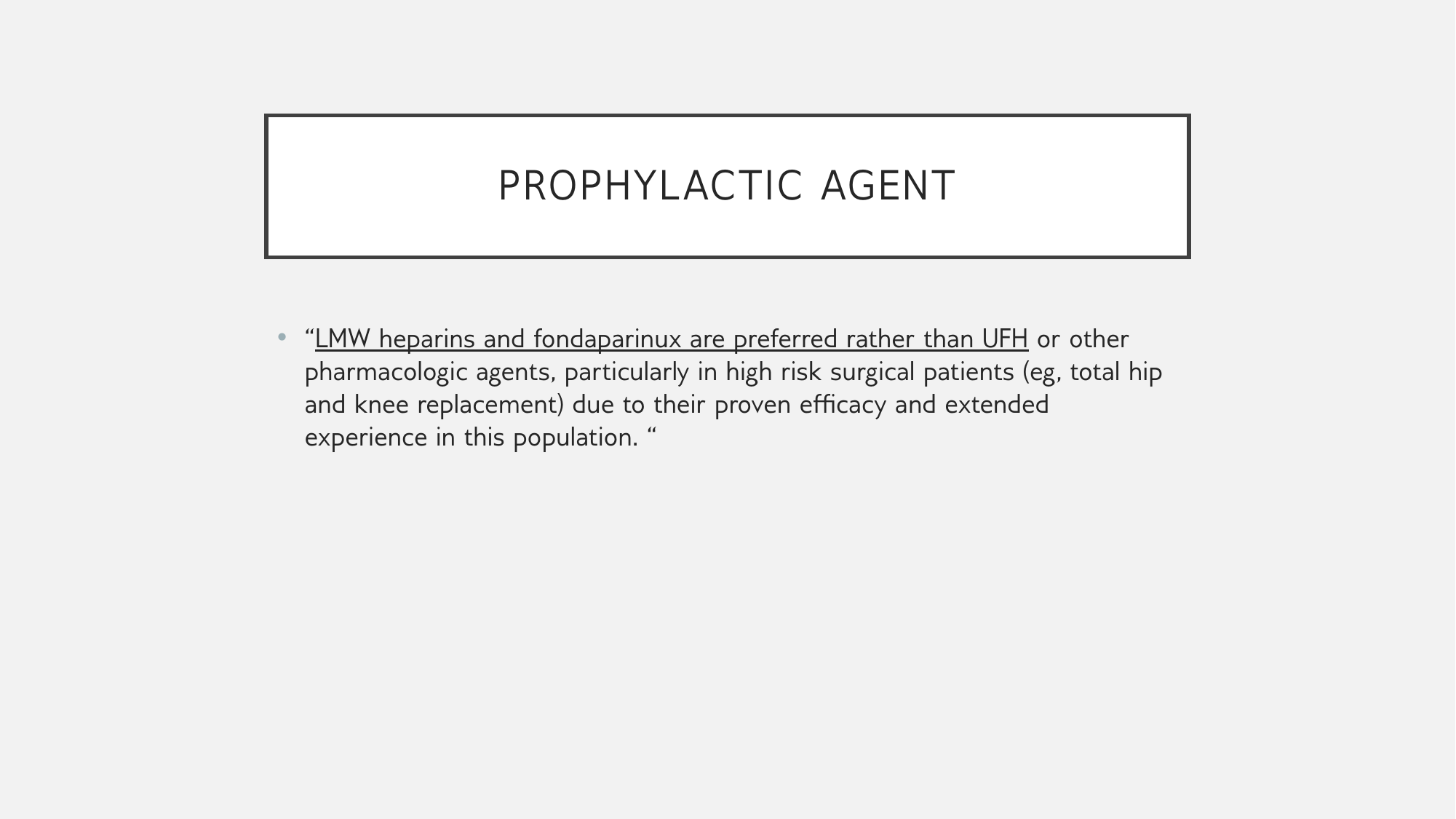

# Prophylactic Agent
“LMW heparins and fondaparinux are preferred rather than UFH or other pharmacologic agents, particularly in high risk surgical patients (eg, total hip and knee replacement) due to their proven efficacy and extended experience in this population. “